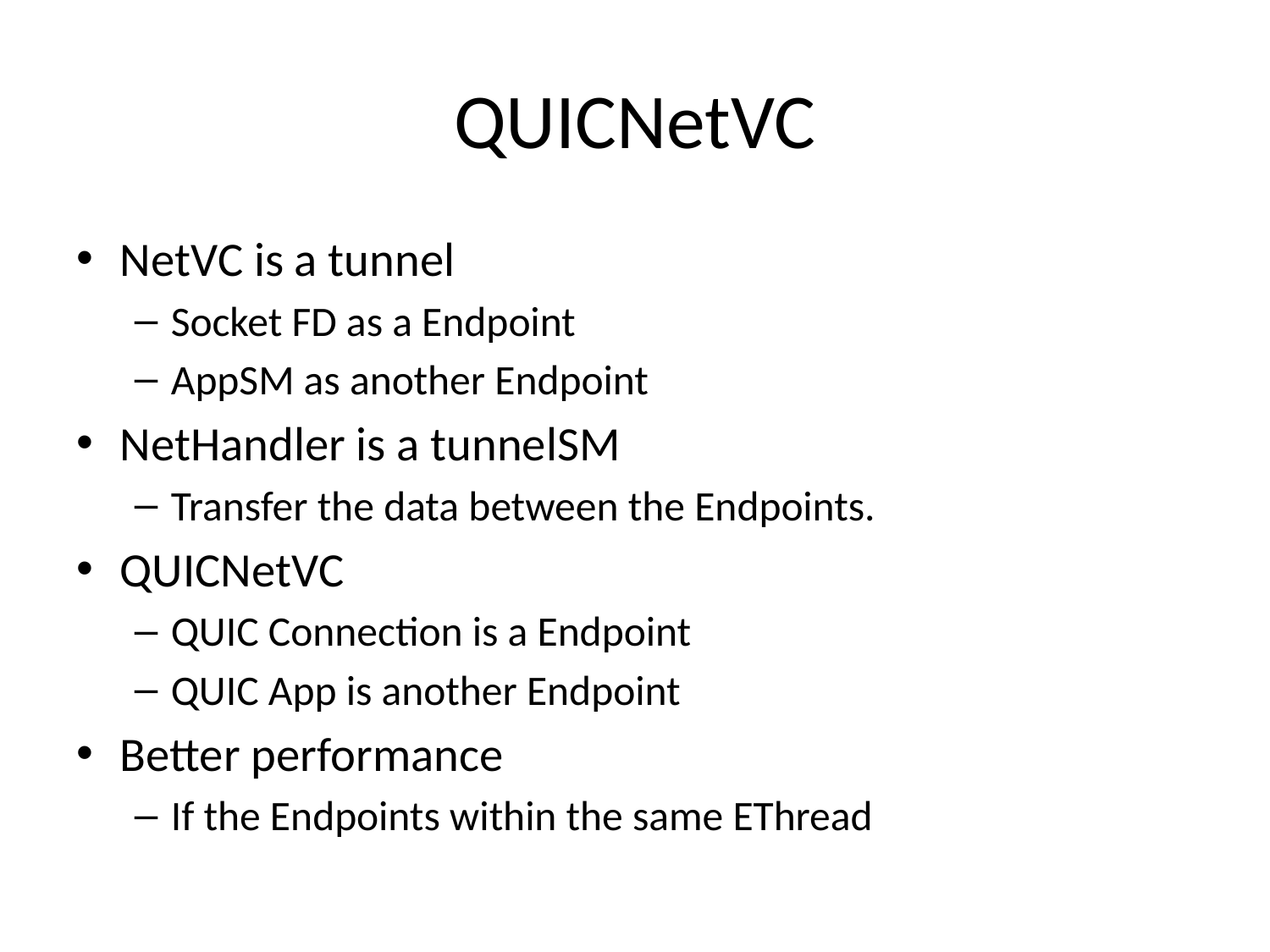

# QUICNetVC
NetVC is a tunnel
Socket FD as a Endpoint
AppSM as another Endpoint
NetHandler is a tunnelSM
Transfer the data between the Endpoints.
QUICNetVC
QUIC Connection is a Endpoint
QUIC App is another Endpoint
Better performance
If the Endpoints within the same EThread